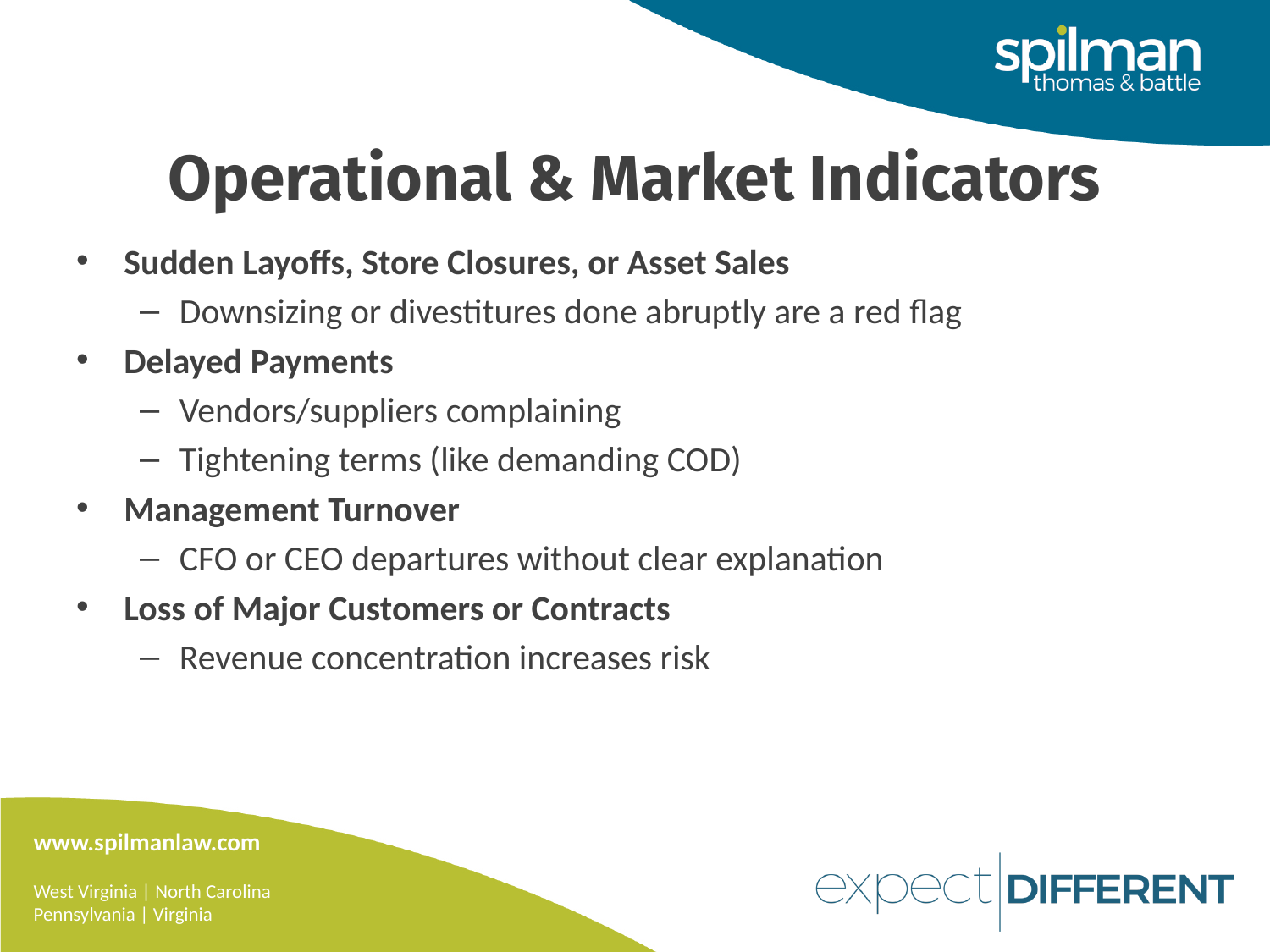

# Operational & Market Indicators
Sudden Layoffs, Store Closures, or Asset Sales
Downsizing or divestitures done abruptly are a red flag
Delayed Payments
Vendors/suppliers complaining
Tightening terms (like demanding COD)
Management Turnover
CFO or CEO departures without clear explanation
Loss of Major Customers or Contracts
Revenue concentration increases risk